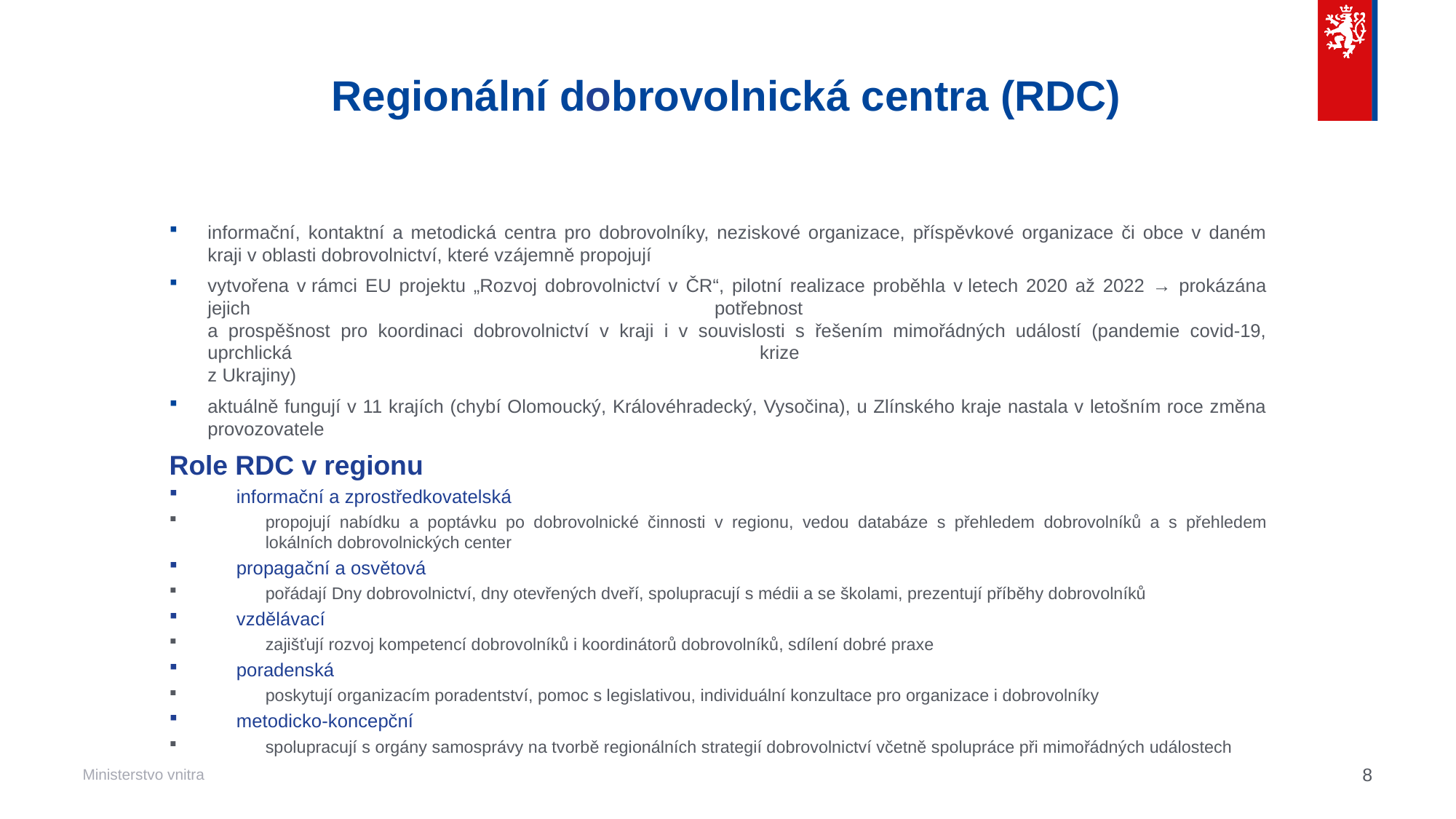

# Regionální dobrovolnická centra (RDC)
informační, kontaktní a metodická centra pro dobrovolníky, neziskové organizace, příspěvkové organizace či obce v daném kraji v oblasti dobrovolnictví, které vzájemně propojují
vytvořena v rámci EU projektu „Rozvoj dobrovolnictví v ČR“, pilotní realizace proběhla v letech 2020 až 2022 → prokázána jejich potřebnost
a prospěšnost pro koordinaci dobrovolnictví v kraji i v souvislosti s řešením mimořádných událostí (pandemie covid-19, uprchlická krize
z Ukrajiny)
aktuálně fungují v 11 krajích (chybí Olomoucký, Královéhradecký, Vysočina), u Zlínského kraje nastala v letošním roce změna provozovatele
Role RDC v regionu
informační a zprostředkovatelská
propojují nabídku a poptávku po dobrovolnické činnosti v regionu, vedou databáze s přehledem dobrovolníků a s přehledem lokálních dobrovolnických center
propagační a osvětová
pořádají Dny dobrovolnictví, dny otevřených dveří, spolupracují s médii a se školami, prezentují příběhy dobrovolníků
vzdělávací
zajišťují rozvoj kompetencí dobrovolníků i koordinátorů dobrovolníků, sdílení dobré praxe
poradenská
poskytují organizacím poradentství, pomoc s legislativou, individuální konzultace pro organizace i dobrovolníky
metodicko-koncepční
spolupracují s orgány samosprávy na tvorbě regionálních strategií dobrovolnictví včetně spolupráce při mimořádných událostech

8